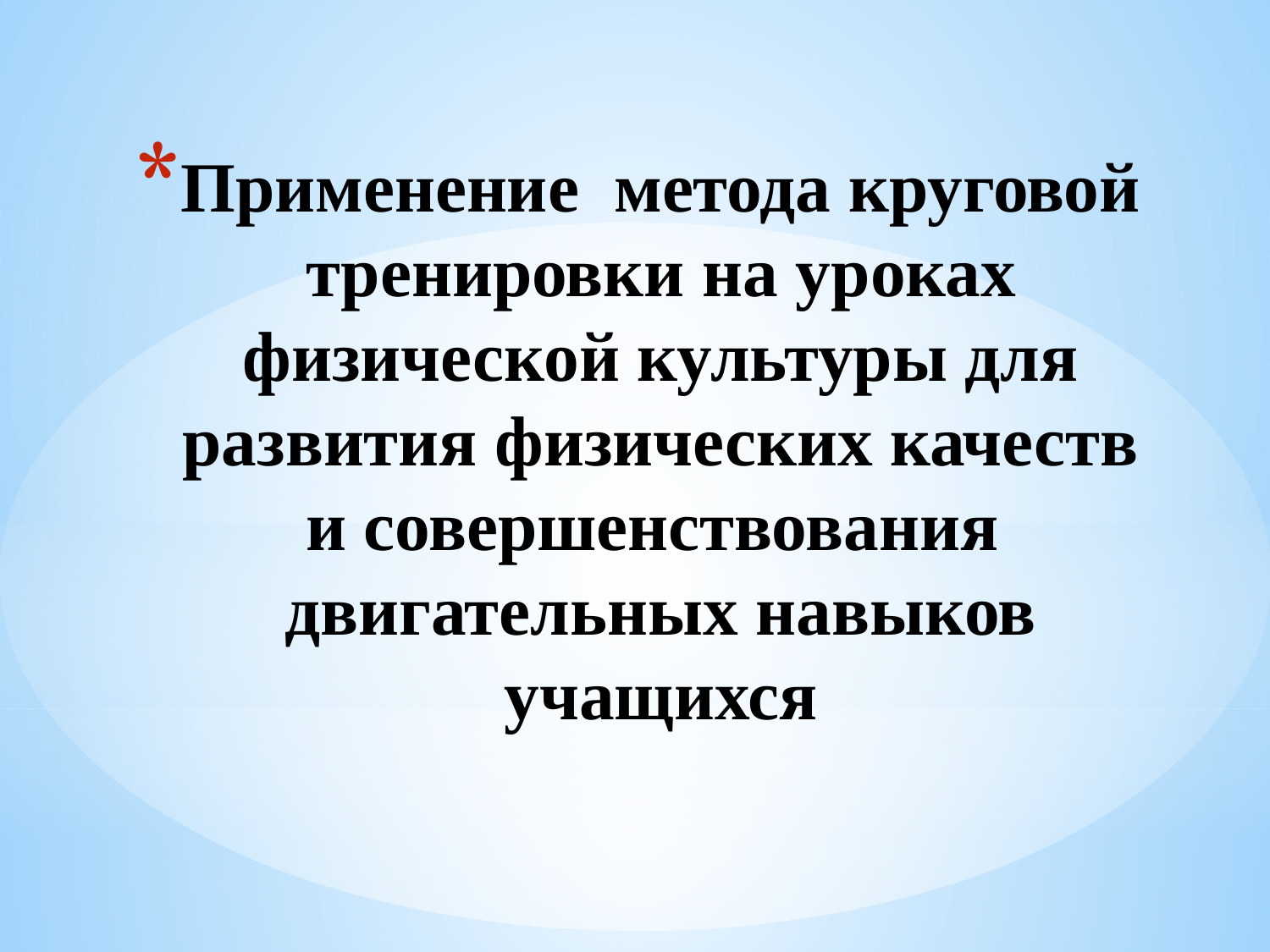

# Применение  метода круговой тренировки на уроках физической культуры для развития физических качеств и совершенствования  двигательных навыков учащихся